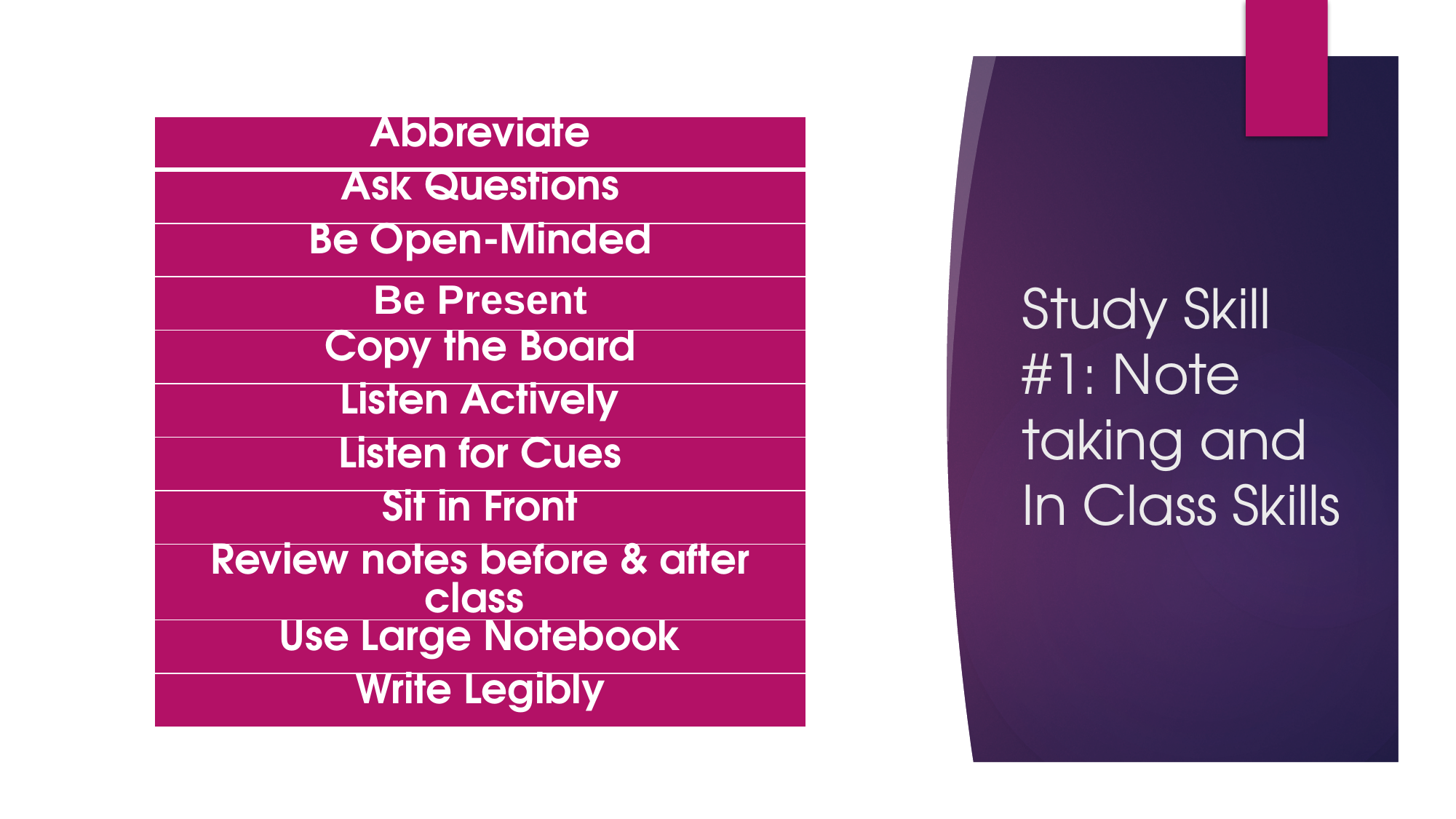

| Abbreviate |
| --- |
| Ask Questions |
| Be Open-Minded |
| Be Present |
| Copy the Board |
| Listen Actively |
| Listen for Cues |
| Sit in Front |
| Review notes before & after class |
| Use Large Notebook |
| Write Legibly |
# Study Skill #1: Note taking and In Class Skills